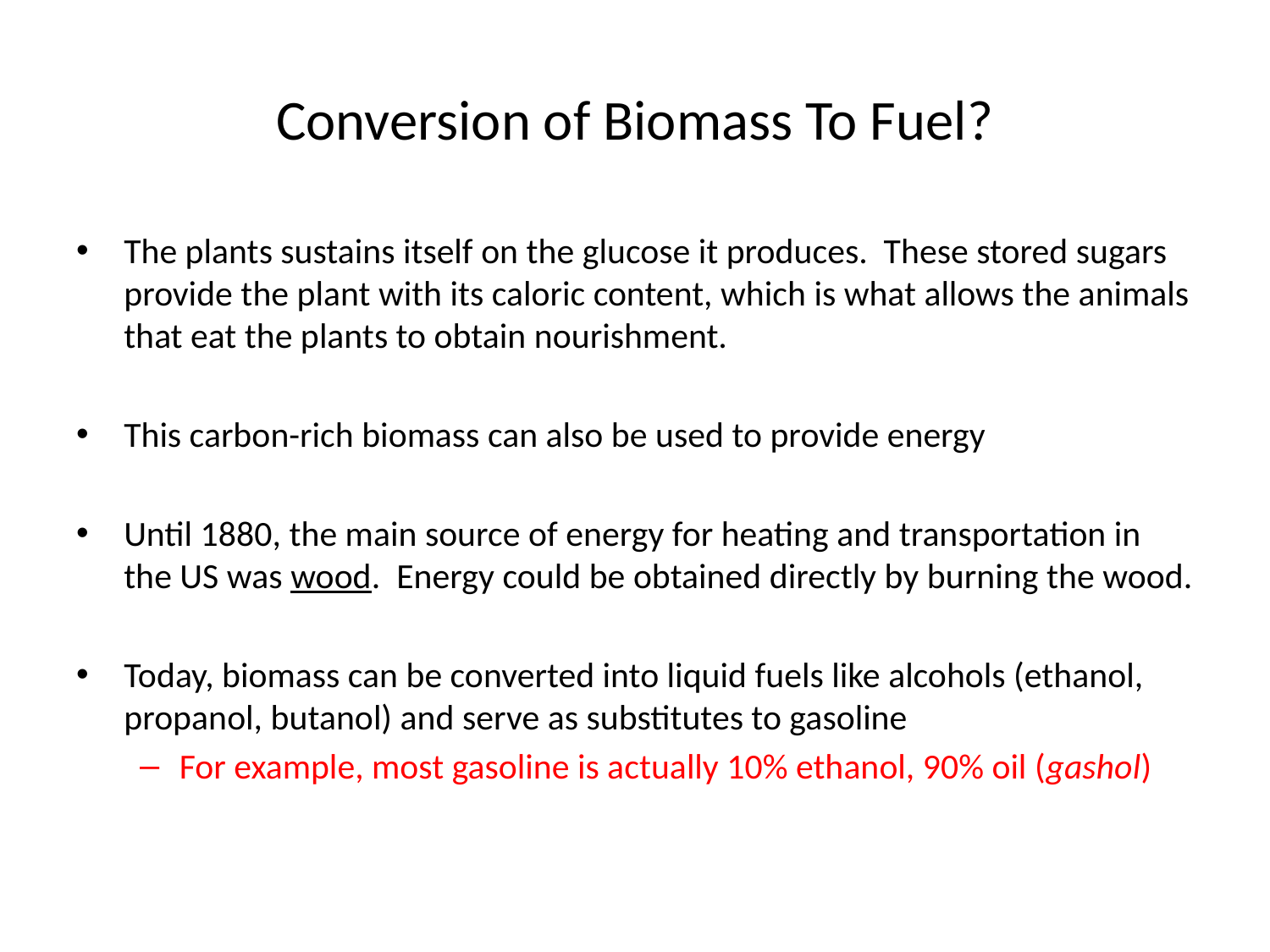

# Conversion of Biomass To Fuel?
The plants sustains itself on the glucose it produces.  These stored sugars provide the plant with its caloric content, which is what allows the animals that eat the plants to obtain nourishment.

This carbon-rich biomass can also be used to provide energy

Until 1880, the main source of energy for heating and transportation in the US was wood.  Energy could be obtained directly by burning the wood.

Today, biomass can be converted into liquid fuels like alcohols (ethanol, propanol, butanol) and serve as substitutes to gasoline
For example, most gasoline is actually 10% ethanol, 90% oil (gashol)